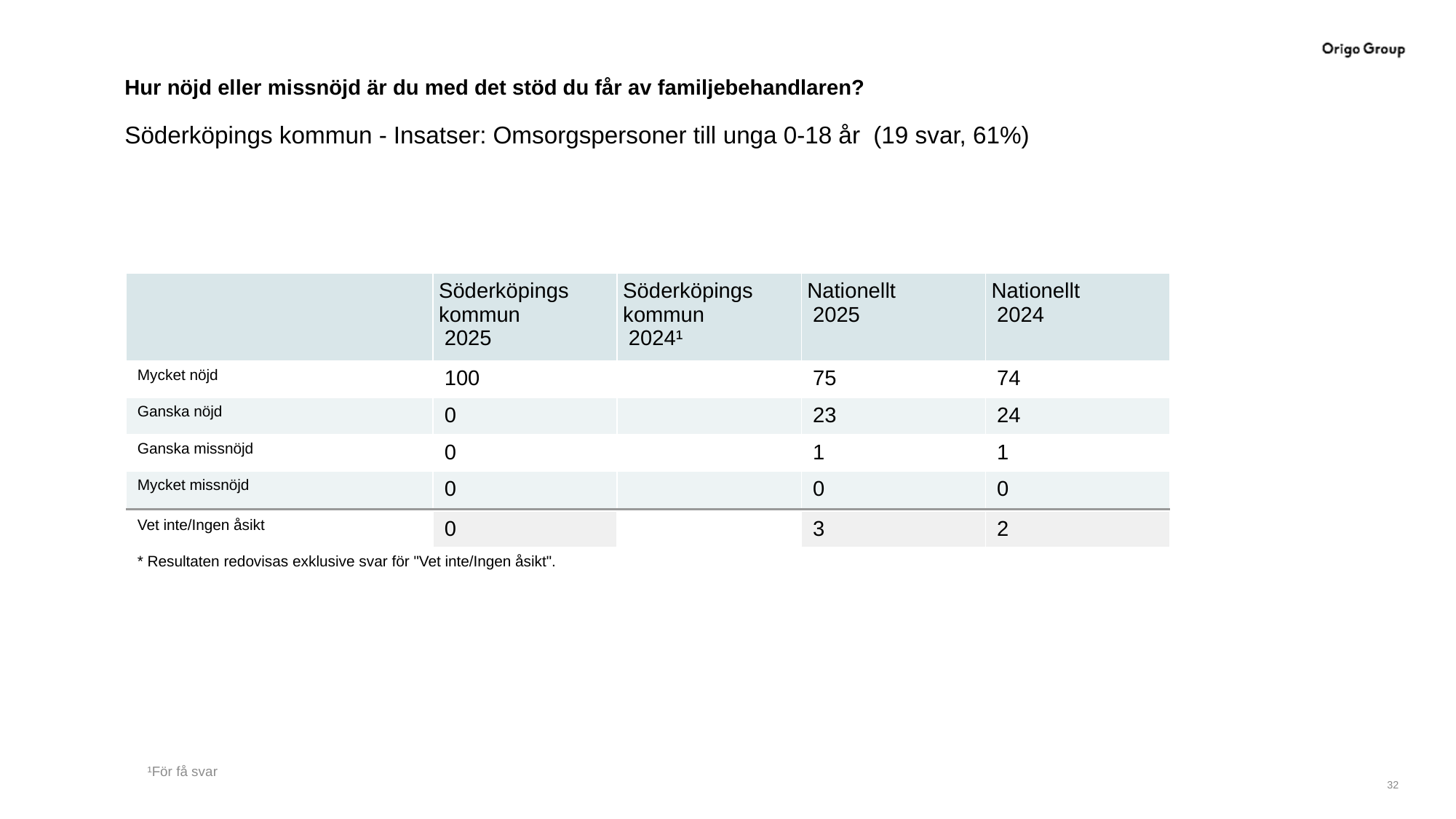

# Hur nöjd eller missnöjd är du med det stöd du får av familjebehandlaren?
Söderköpings kommun - Insatser: Omsorgspersoner till unga 0-18 år  (19 svar, 61%)
|  | Söderköpings kommun 2025 | Söderköpings kommun 2024¹ | Nationellt 2025 | Nationellt 2024 |
| --- | --- | --- | --- | --- |
| Mycket nöjd | 100 |  | 75 | 74 |
| Ganska nöjd | 0 |  | 23 | 24 |
| Ganska missnöjd | 0 |  | 1 | 1 |
| Mycket missnöjd | 0 |  | 0 | 0 |
|  |  |  |  |  |
| Vet inte/Ingen åsikt | 0 |  | 3 | 2 |
| \* Resultaten redovisas exklusive svar för "Vet inte/Ingen åsikt". |  |  |  |  |

¹För få svar
32